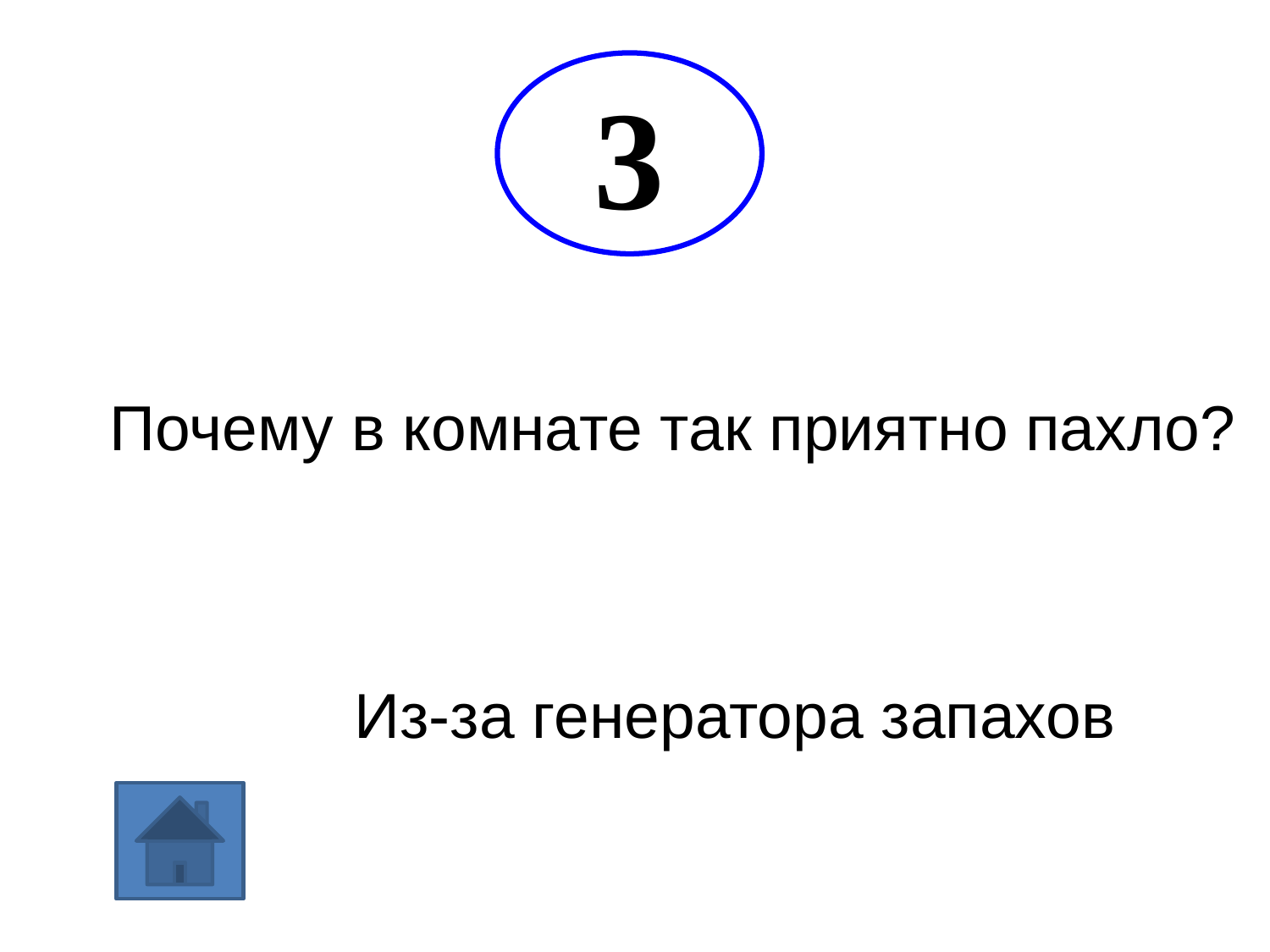

3
 Почему в комнате так приятно пахло?

Из-за генератора запахов